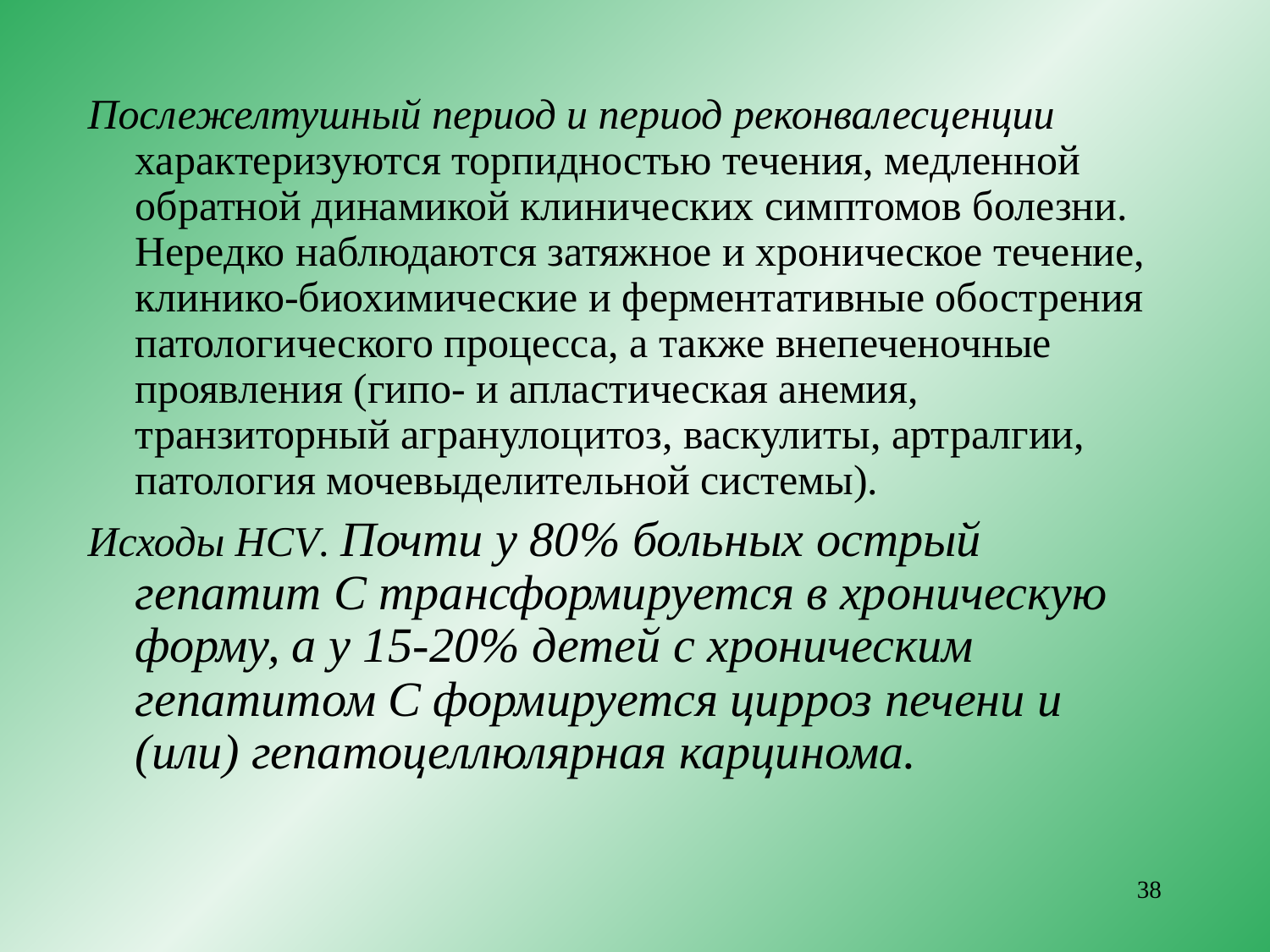

Послежелтушный период и период реконвалесценции характеризуются торпидностью течения, медленной обратной динамикой клинических симптомов болезни. Нередко наблюдаются затяжное и хроническое течение, клинико-биохимические и ферментативные обострения патологического процесса, а также внепеченочные проявления (гипо- и апластическая анемия, транзиторный агранулоцитоз, васкулиты, артралгии, патология мочевыделительной системы).
Исходы HCV. Почти у 80% больных острый гепатит С трансформируется в хроническую форму, а у 15-20% детей с хроническим гепатитом С формируется цирроз печени и (или) гепатоцеллюлярная карцинома.
38